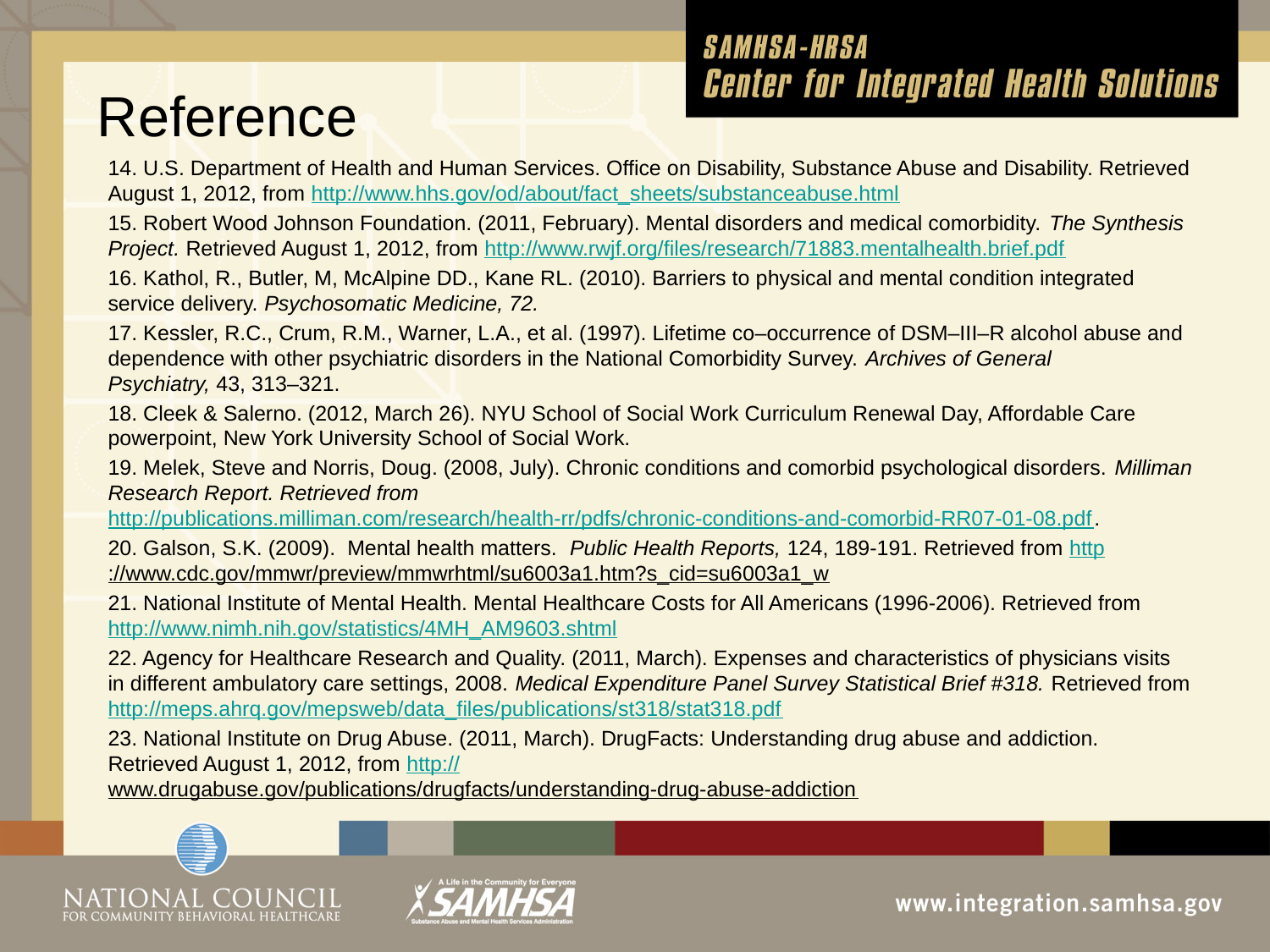

# Reference
14. U.S. Department of Health and Human Services. Office on Disability, Substance Abuse and Disability. Retrieved August 1, 2012, from http://www.hhs.gov/od/about/fact_sheets/substanceabuse.html
15. Robert Wood Johnson Foundation. (2011, February). Mental disorders and medical comorbidity. The Synthesis Project. Retrieved August 1, 2012, from http://www.rwjf.org/files/research/71883.mentalhealth.brief.pdf
16. Kathol, R., Butler, M, McAlpine DD., Kane RL. (2010). Barriers to physical and mental condition integrated service delivery. Psychosomatic Medicine, 72.
17. Kessler, R.C., Crum, R.M., Warner, L.A., et al. (1997). Lifetime co–occurrence of DSM–III–R alcohol abuse and dependence with other psychiatric disorders in the National Comorbidity Survey. Archives of General Psychiatry, 43, 313–321.
18. Cleek & Salerno. (2012, March 26). NYU School of Social Work Curriculum Renewal Day, Affordable Care powerpoint, New York University School of Social Work.
19. Melek, Steve and Norris, Doug. (2008, July). Chronic conditions and comorbid psychological disorders. Milliman Research Report. Retrieved from http://publications.milliman.com/research/health-rr/pdfs/chronic-conditions-and-comorbid-RR07-01-08.pdf.
20. Galson, S.K. (2009).  Mental health matters.  Public Health Reports, 124, 189-191. Retrieved from http://www.cdc.gov/mmwr/preview/mmwrhtml/su6003a1.htm?s_cid=su6003a1_w
21. National Institute of Mental Health. Mental Healthcare Costs for All Americans (1996-2006). Retrieved from http://www.nimh.nih.gov/statistics/4MH_AM9603.shtml
22. Agency for Healthcare Research and Quality. (2011, March). Expenses and characteristics of physicians visits in different ambulatory care settings, 2008. Medical Expenditure Panel Survey Statistical Brief #318. Retrieved from http://meps.ahrq.gov/mepsweb/data_files/publications/st318/stat318.pdf
23. National Institute on Drug Abuse. (2011, March). DrugFacts: Understanding drug abuse and addiction. Retrieved August 1, 2012, from http://www.drugabuse.gov/publications/drugfacts/understanding-drug-abuse-addiction